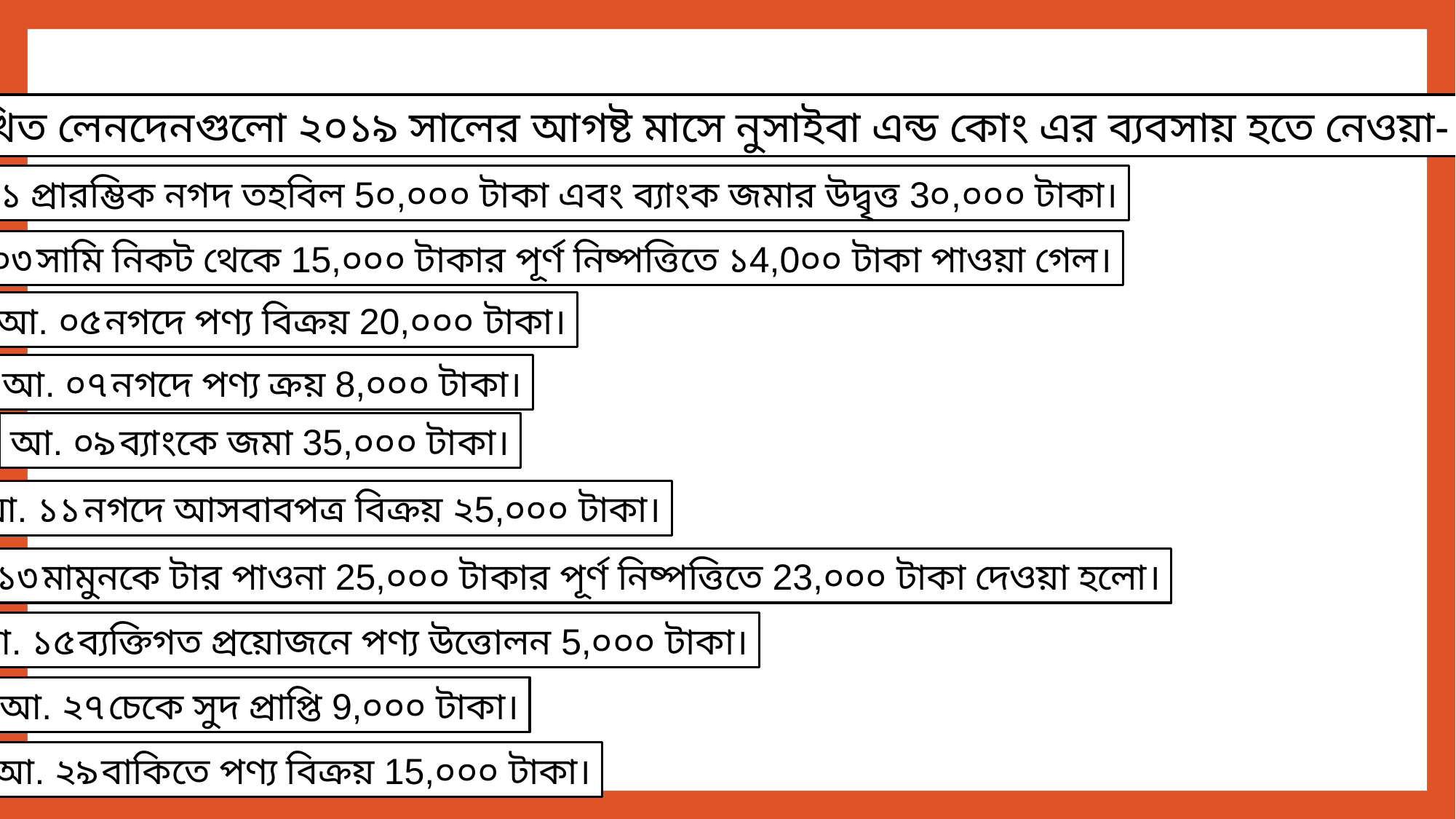

নিম্নলিখিত লেনদেনগুলো ২০১৯ সালের আগষ্ট মাসে নুসাইবা এন্ড কোং এর ব্যবসায় হতে নেওয়া-
আ. ০১ প্রারম্ভিক নগদ তহবিল 5০,০০০ টাকা এবং ব্যাংক জমার উদ্বৃত্ত 3০,০০০ টাকা।
আ. ০৩	সামি নিকট থেকে 15,০০০ টাকার পূর্ণ নিষ্পত্তিতে ১4,0০০ টাকা পাওয়া গেল।
আ. ০৫	নগদে পণ্য বিক্রয় 20,০০০ টাকা।
আ. ০৭	নগদে পণ্য ক্রয় 8,০০০ টাকা।
আ. ০৯	ব্যাংকে জমা 35,০০০ টাকা।
আ. ১১	নগদে আসবাবপত্র বিক্রয় ২5,০০০ টাকা।
আ. ১৩	মামুনকে টার পাওনা 25,০০০ টাকার পূর্ণ নিষ্পত্তিতে 23,০০০ টাকা দেওয়া হলো।
আ. ১৫	ব্যক্তিগত প্রয়োজনে পণ্য উত্তোলন 5,০০০ টাকা।
আ. ২৭	চেকে সুদ প্রাপ্তি 9,০০০ টাকা।
আ. ২৯	বাকিতে পণ্য বিক্রয় 15,০০০ টাকা।